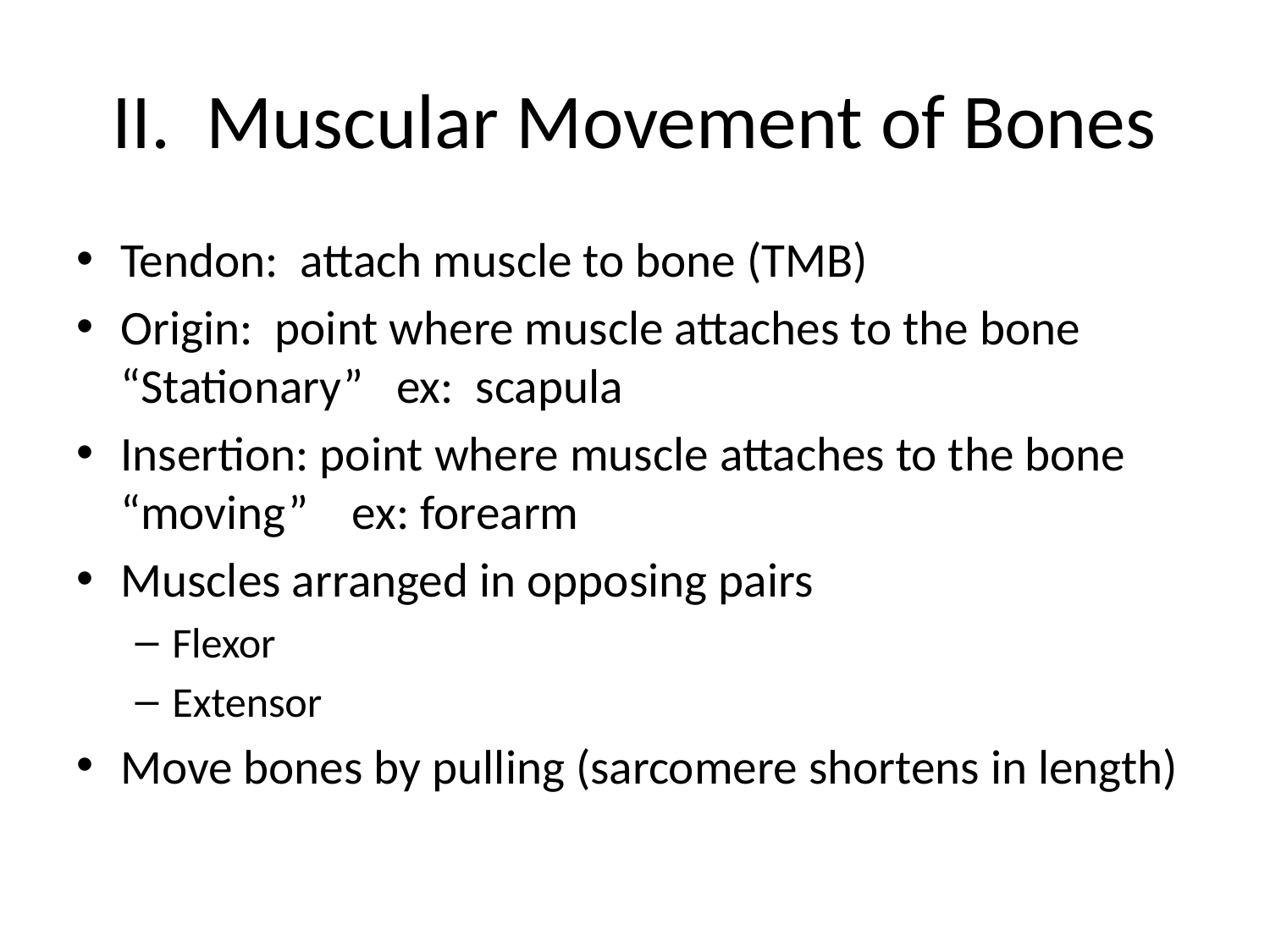

# II.  Muscular Movement of Bones
Tendon:  attach muscle to bone (TMB)
Origin:  point where muscle attaches to the bone “Stationary”   ex:  scapula
Insertion: point where muscle attaches to the bone “moving”    ex: forearm
Muscles arranged in opposing pairs
Flexor
Extensor
Move bones by pulling (sarcomere shortens in length)